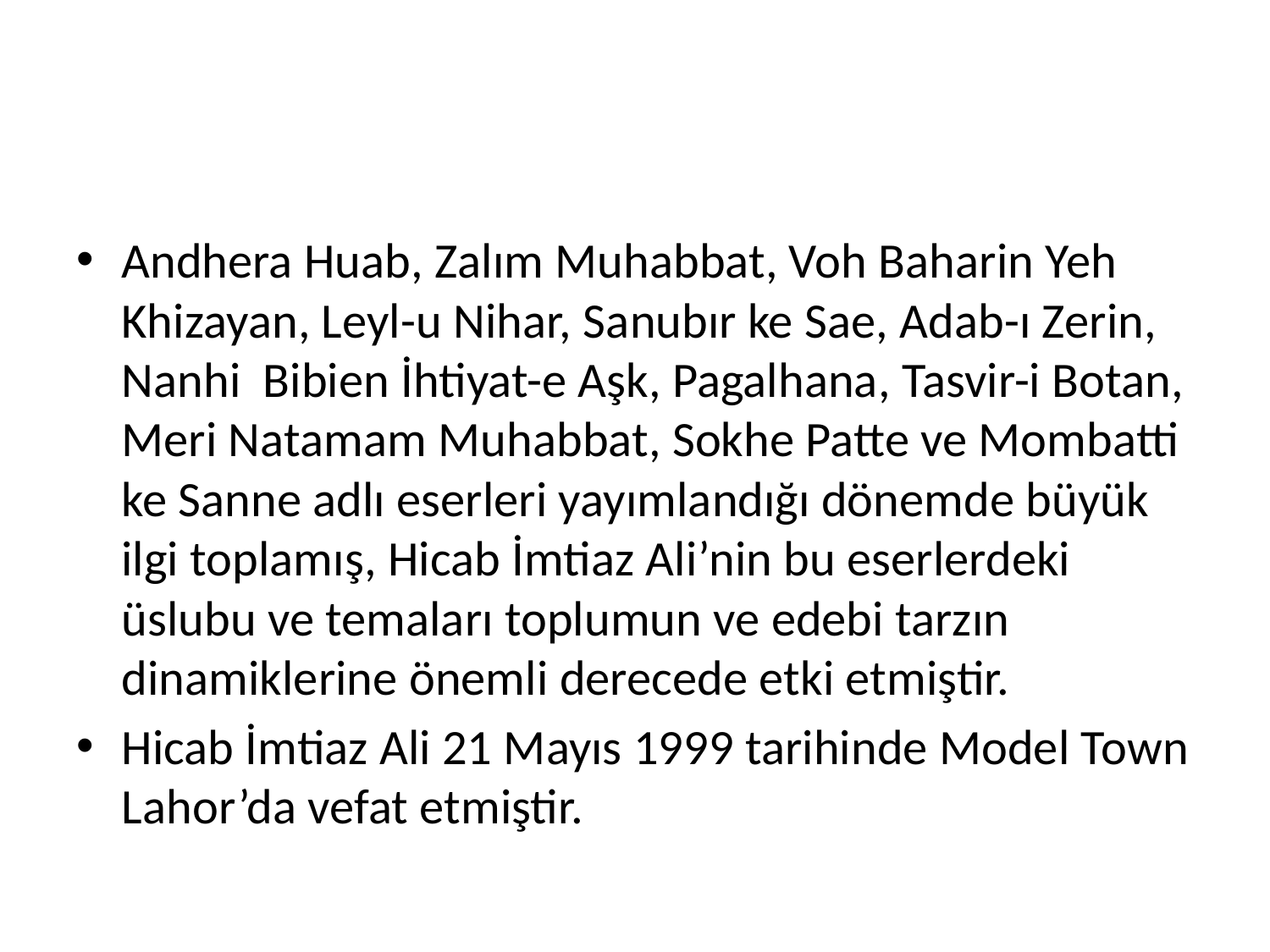

#
Andhera Huab, Zalım Muhabbat, Voh Baharin Yeh Khizayan, Leyl-u Nihar, Sanubır ke Sae, Adab-ı Zerin, Nanhi  Bibien İhtiyat-e Aşk, Pagalhana, Tasvir-i Botan, Meri Natamam Muhabbat, Sokhe Patte ve Mombatti ke Sanne adlı eserleri yayımlandığı dönemde büyük ilgi toplamış, Hicab İmtiaz Ali’nin bu eserlerdeki üslubu ve temaları toplumun ve edebi tarzın dinamiklerine önemli derecede etki etmiştir.
Hicab İmtiaz Ali 21 Mayıs 1999 tarihinde Model Town Lahor’da vefat etmiştir.